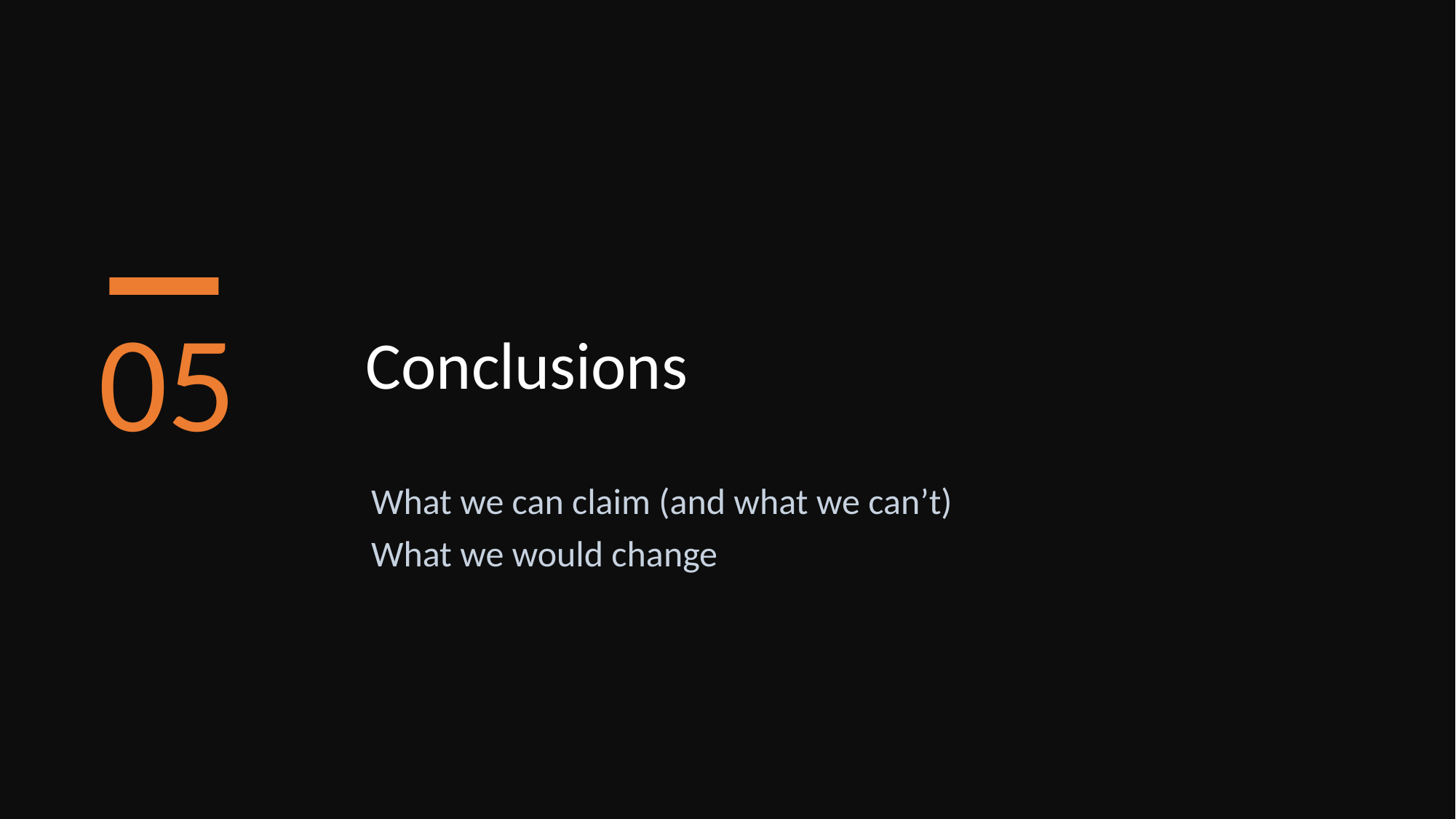

05
Conclusions
What we can claim (and what we can’t)
What we would change